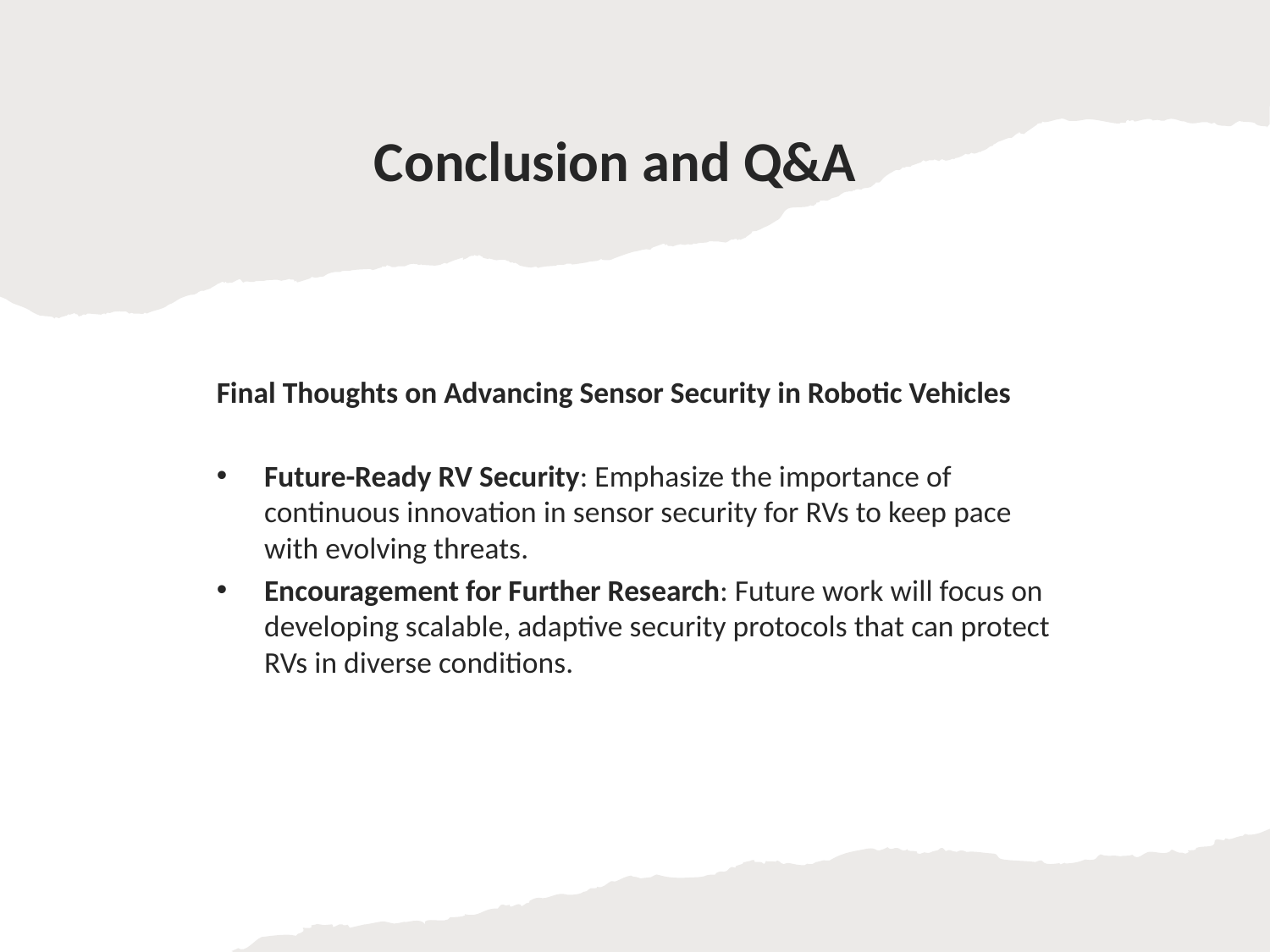

# Conclusion and Q&A
Final Thoughts on Advancing Sensor Security in Robotic Vehicles

Future-Ready RV Security: Emphasize the importance of continuous innovation in sensor security for RVs to keep pace with evolving threats.
Encouragement for Further Research: Future work will focus on developing scalable, adaptive security protocols that can protect RVs in diverse conditions.